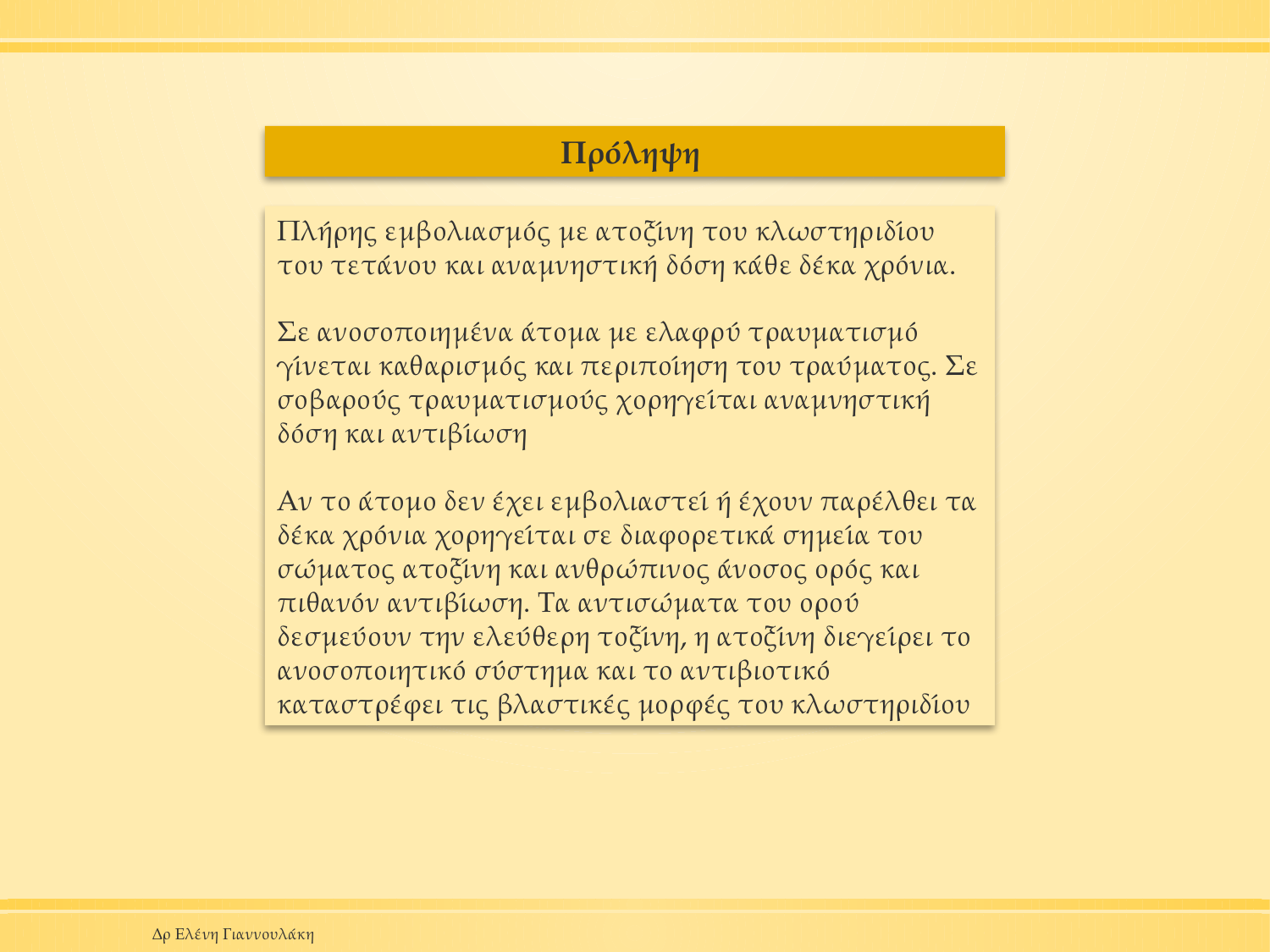

Πρόληψη
Πλήρης εμβολιασμός με ατοξίνη του κλωστηριδίου του τετάνου και αναμνηστική δόση κάθε δέκα χρόνια.

Σε ανοσοποιημένα άτομα με ελαφρύ τραυματισμό γίνεται καθαρισμός και περιποίηση του τραύματος. Σε σοβαρούς τραυματισμούς χορηγείται αναμνηστική δόση και αντιβίωση

Αν το άτομο δεν έχει εμβολιαστεί ή έχουν παρέλθει τα δέκα χρόνια χορηγείται σε διαφορετικά σημεία του σώματος ατοξίνη και ανθρώπινος άνοσος ορός και πιθανόν αντιβίωση. Τα αντισώματα του ορού δεσμεύουν την ελεύθερη τοξίνη, η ατοξίνη διεγείρει το ανοσοποιητικό σύστημα και το αντιβιοτικό καταστρέφει τις βλαστικές μορφές του κλωστηριδίου
Δρ Ελένη Γιαννουλάκη